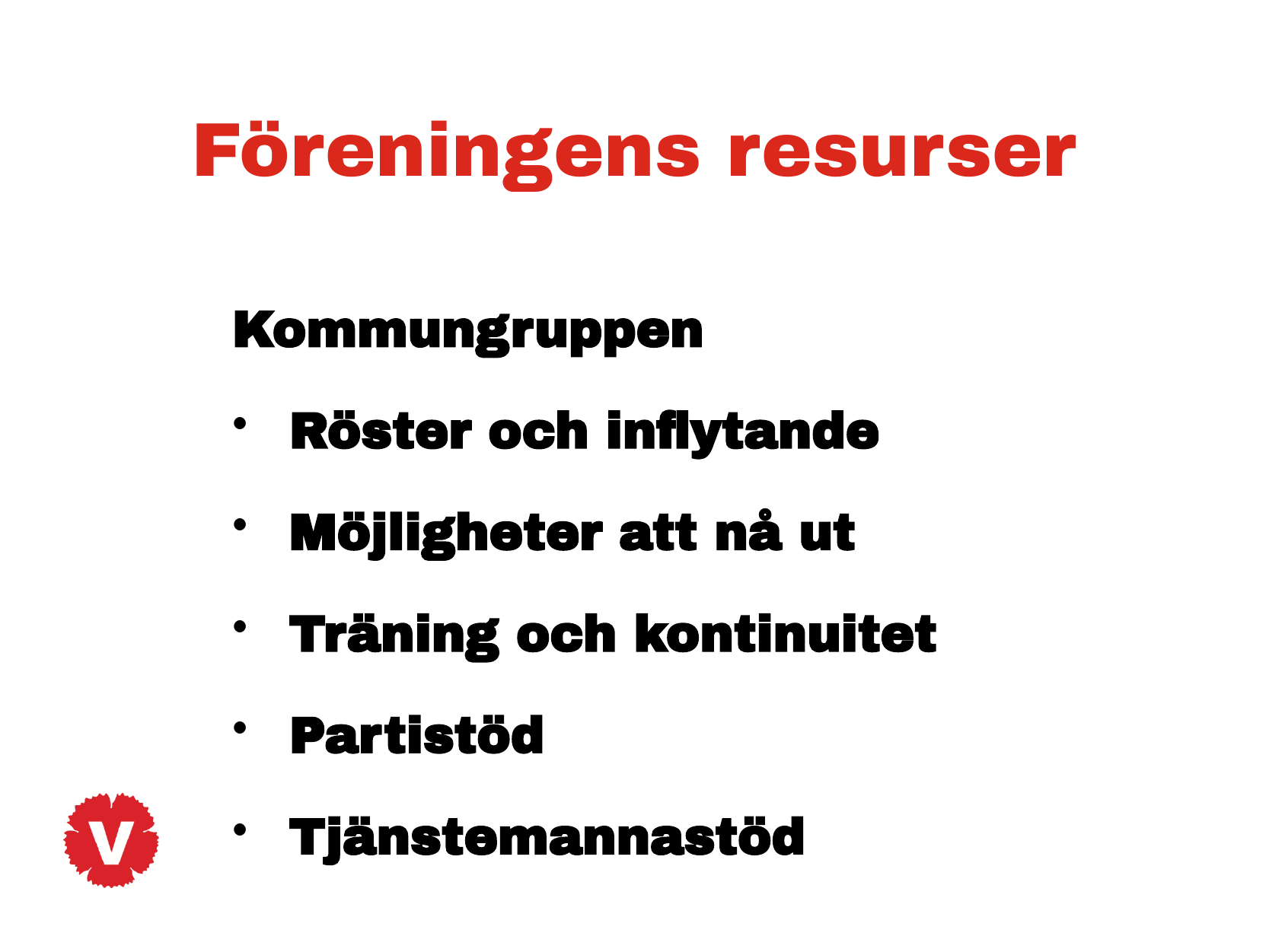

# Föreningens resurser
Kommungruppen
Röster och inflytande
Möjligheter att nå ut
Träning och kontinuitet
Partistöd
Tjänstemannastöd